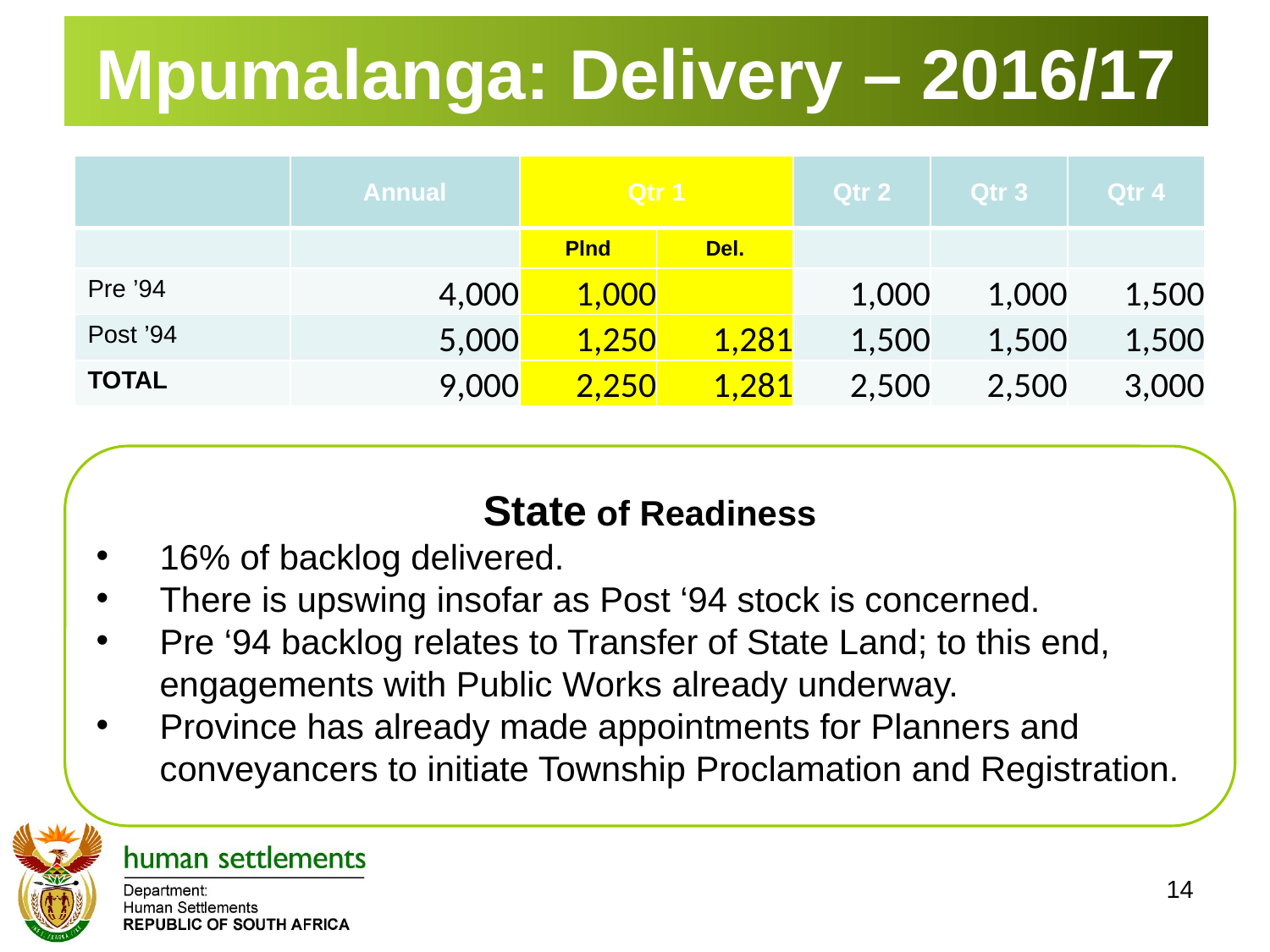

# Mpumalanga: Delivery – 2016/17
|  | Annual | Qtr 1 |  | Qtr 2 | Qtr 3 | Qtr 4 |
| --- | --- | --- | --- | --- | --- | --- |
|  |  | Plnd | Del. |  |  |  |
| Pre ’94 | 4,000 | 1,000 |  | 1,000 | 1,000 | 1,500 |
| Post ’94 | 5,000 | 1,250 | 1,281 | 1,500 | 1,500 | 1,500 |
| TOTAL | 9,000 | 2,250 | 1,281 | 2,500 | 2,500 | 3,000 |
State of Readiness
16% of backlog delivered.
There is upswing insofar as Post ‘94 stock is concerned.
Pre ‘94 backlog relates to Transfer of State Land; to this end, engagements with Public Works already underway.
Province has already made appointments for Planners and conveyancers to initiate Township Proclamation and Registration.
14